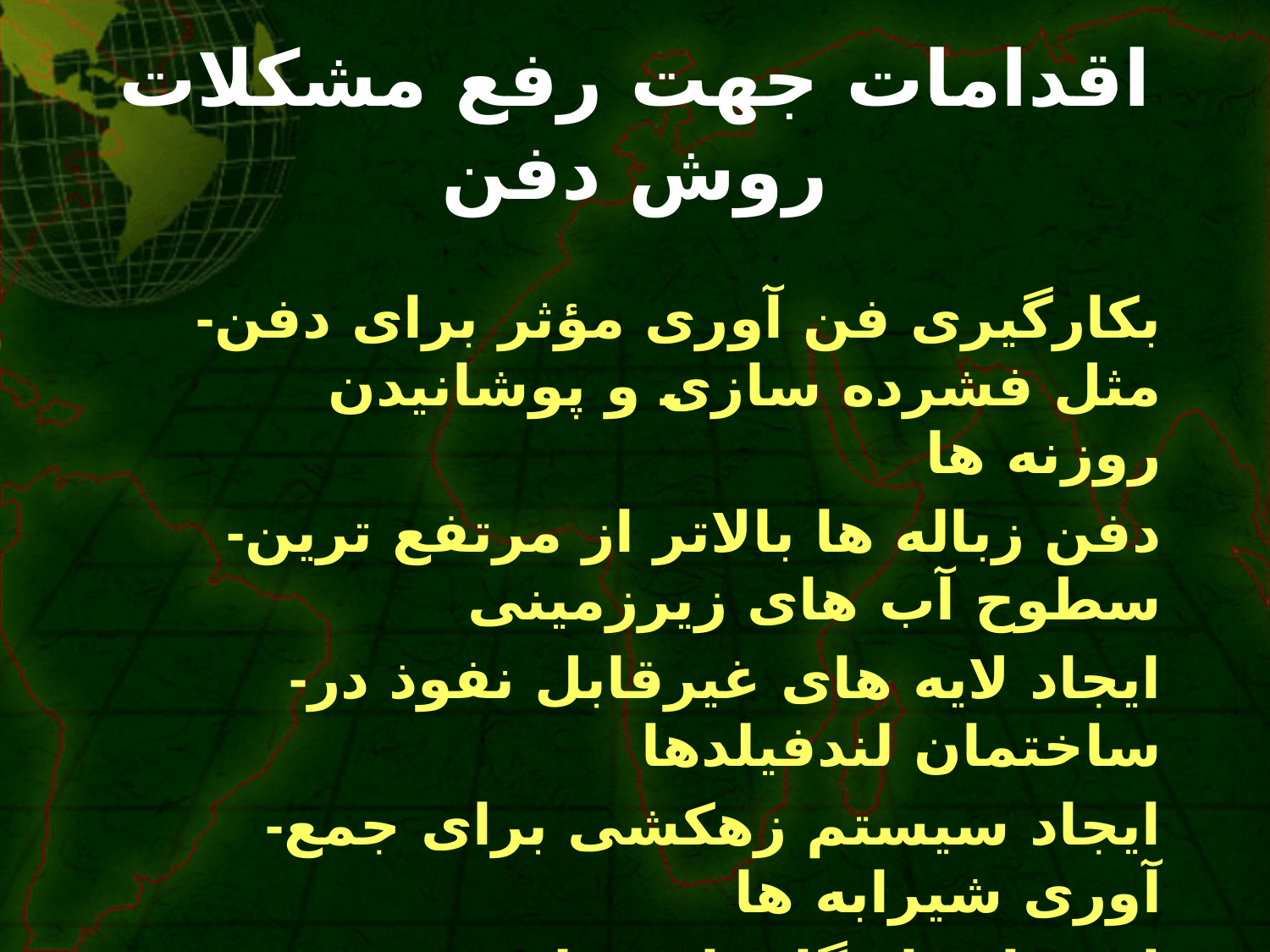

# اقدامات جهت رفع مشکلات روش دفن
-بکارگیری فن آوری مؤثر برای دفن مثل فشرده سازی و پوشانیدن روزنه ها
-دفن زباله ها بالاتر از مرتفع ترین سطوح آب های زیرزمینی
-ایجاد لایه های غیرقابل نفوذ در ساختمان لندفیلدها
-ایجاد سیستم زهکشی برای جمع آوری شیرابه ها
-استفاده از گازهای تولید شده در لندفیلدها